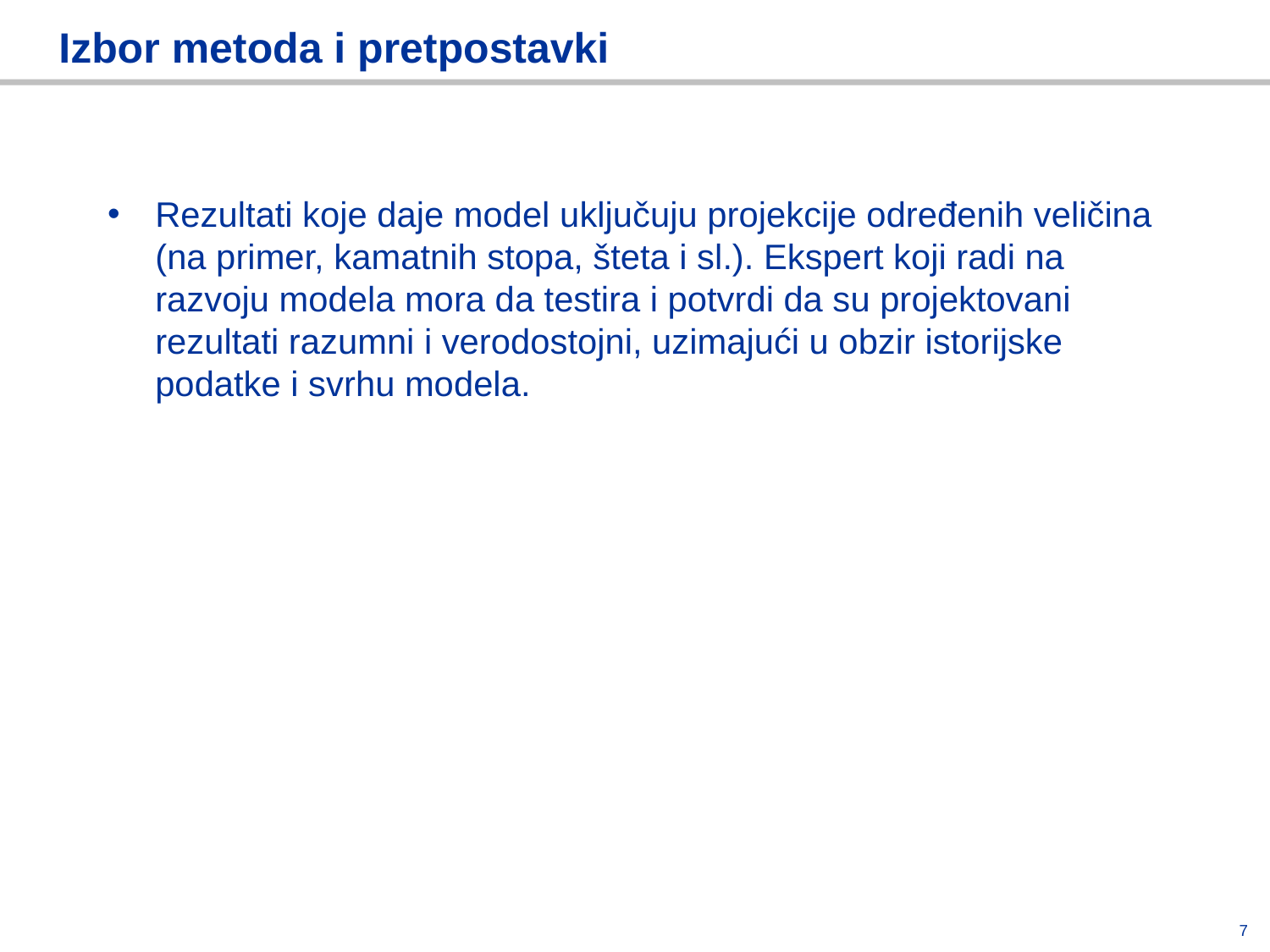

# Izbor metoda i pretpostavki
Rezultati koje daje model uključuju projekcije određenih veličina (na primer, kamatnih stopa, šteta i sl.). Ekspert koji radi na razvoju modela mora da testira i potvrdi da su projektovani rezultati razumni i verodostojni, uzimajući u obzir istorijske podatke i svrhu modela.